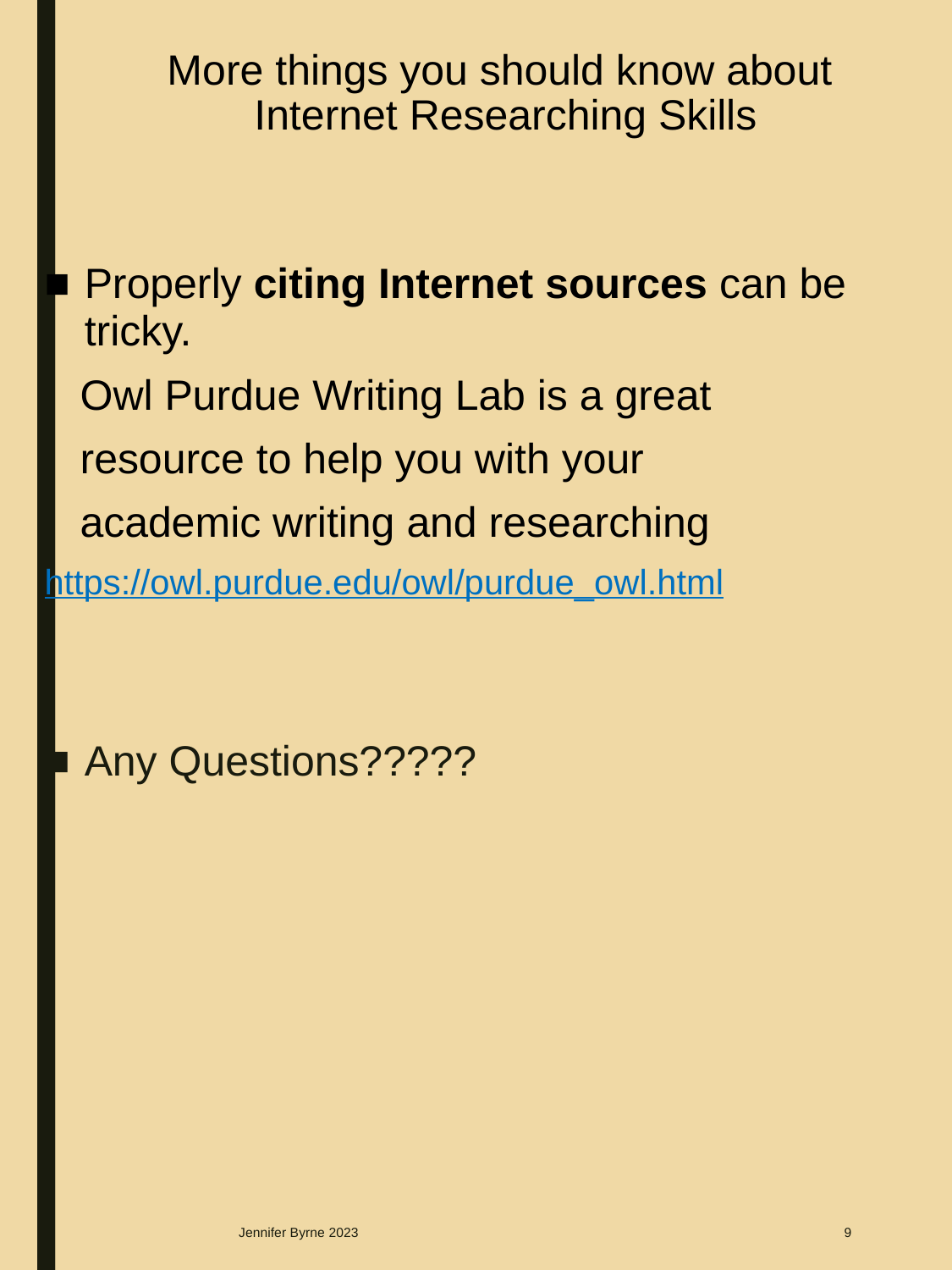

# More things you should know about Internet Researching Skills
Properly citing Internet sources can be tricky.
   Owl Purdue Writing Lab is a great
   resource to help you with your
   academic writing and researching
	https://owl.purdue.edu/owl/purdue_owl.html

Any Questions?????
Jennifer Byrne 2023
9